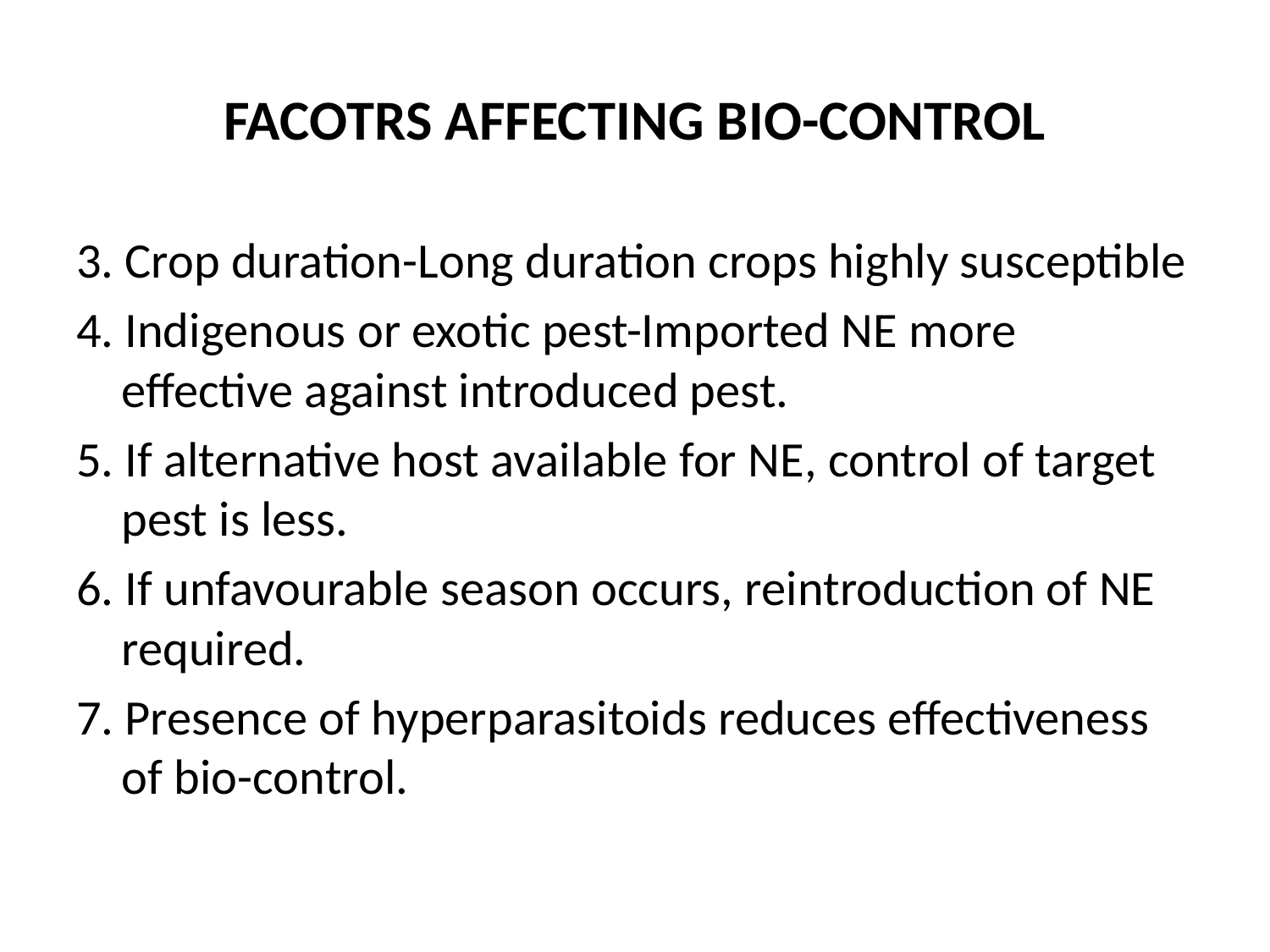

# FACOTRS AFFECTING BIO-CONTROL
3. Crop duration-Long duration crops highly susceptible
4. Indigenous or exotic pest-Imported NE more effective against introduced pest.
5. If alternative host available for NE, control of target pest is less.
6. If unfavourable season occurs, reintroduction of NE required.
7. Presence of hyperparasitoids reduces effectiveness of bio-control.